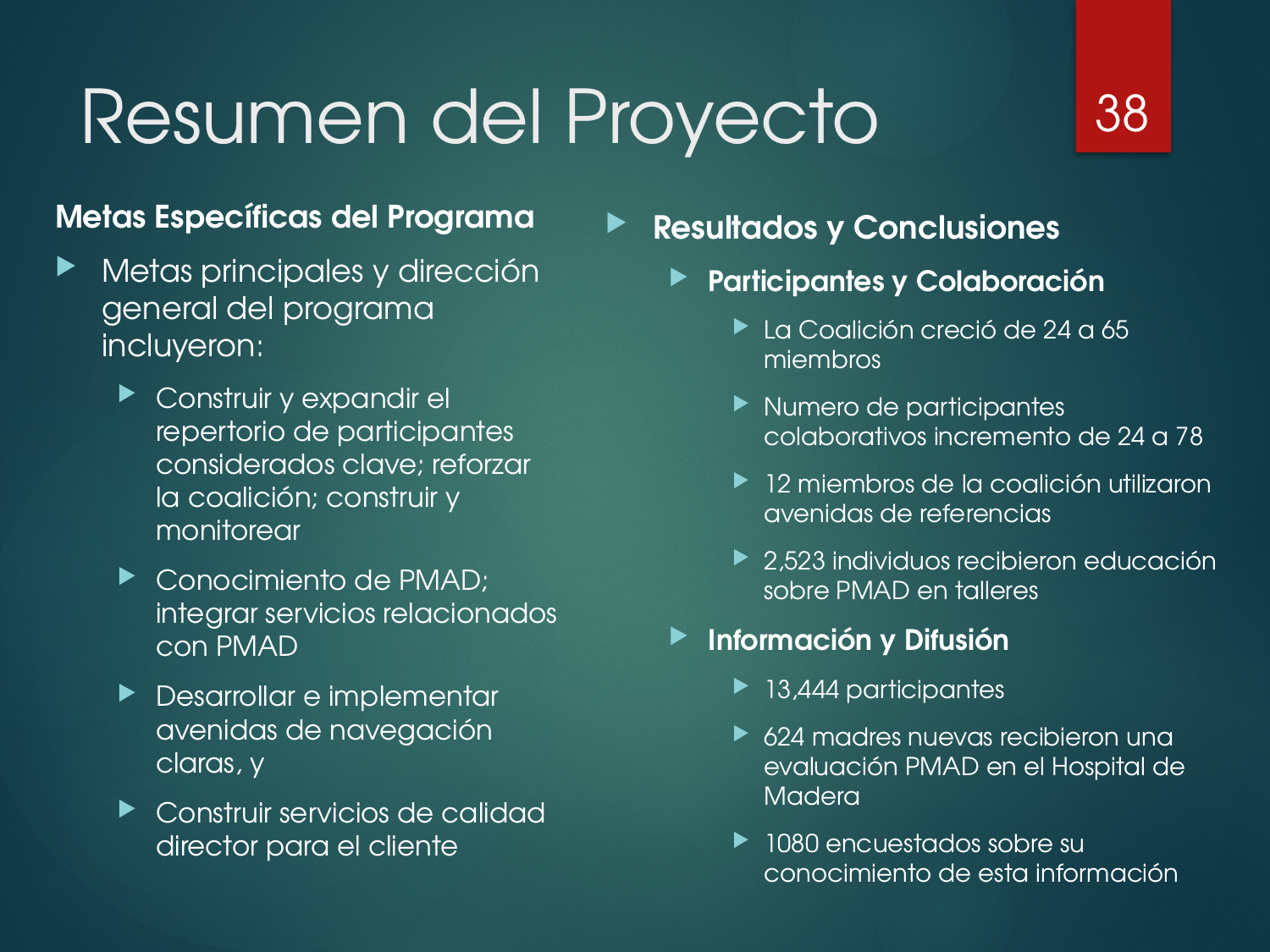

38
# Resumen del Proyecto
Metas Específicas del Programa
Metas principales y dirección general del programa incluyeron:
Construir y expandir el repertorio de participantes considerados clave; reforzar la coalición; construir y monitorear
Conocimiento de PMAD; integrar servicios relacionados con PMAD
Desarrollar e implementar avenidas de navegación claras, y
Construir servicios de calidad director para el cliente
Resultados y Conclusiones
Participantes y Colaboración
La Coalición creció de 24 a 65 miembros
Numero de participantes colaborativos incremento de 24 a 78
12 miembros de la coalición utilizaron avenidas de referencias
2,523 individuos recibieron educación sobre PMAD en talleres
Información y Difusión
13,444 participantes
624 madres nuevas recibieron una evaluación PMAD en el Hospital de Madera
1080 encuestados sobre su conocimiento de esta información